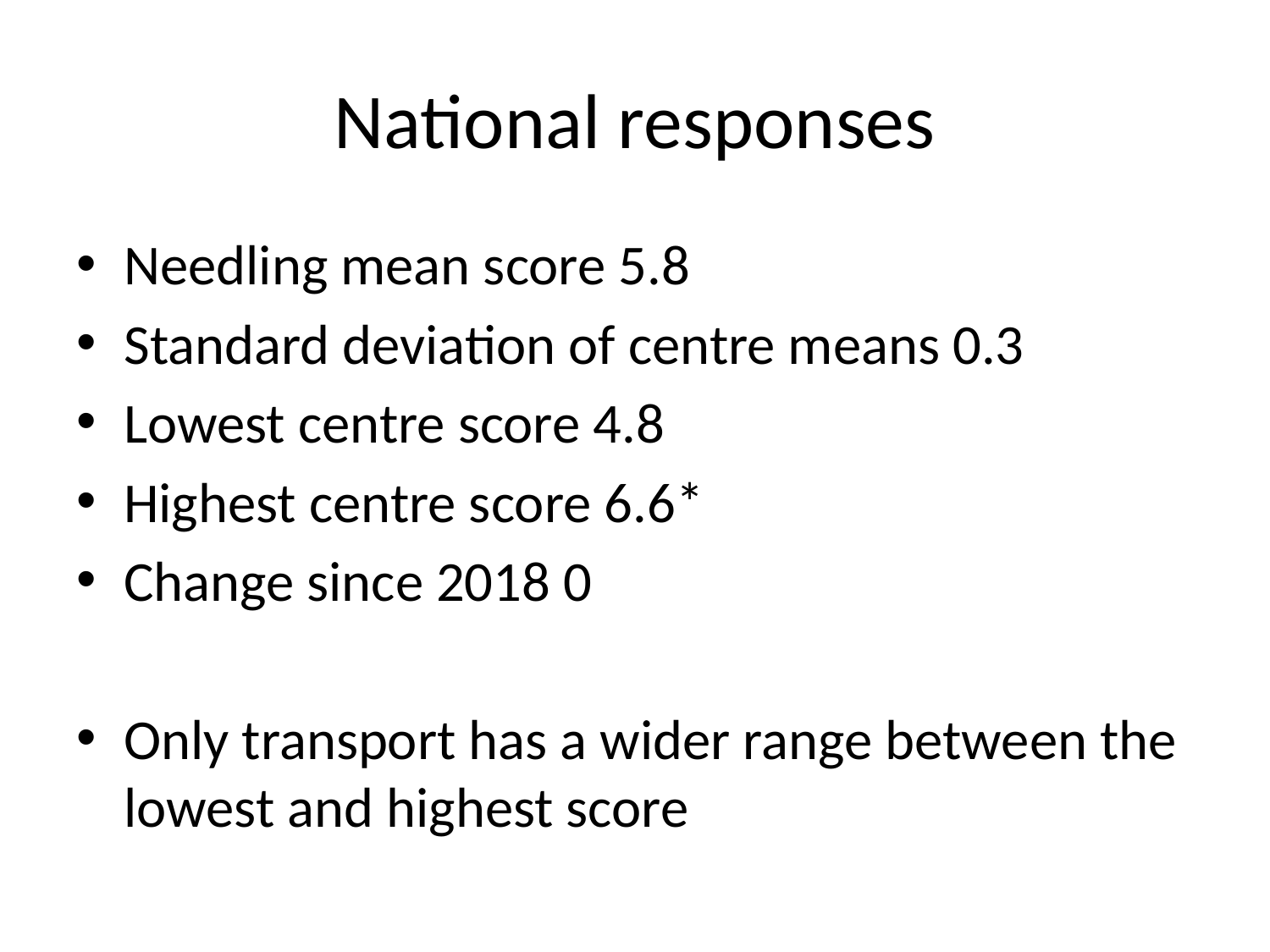

# National responses
Needling mean score 5.8
Standard deviation of centre means 0.3
Lowest centre score 4.8
Highest centre score 6.6*
Change since 2018 0

Only transport has a wider range between the lowest and highest score